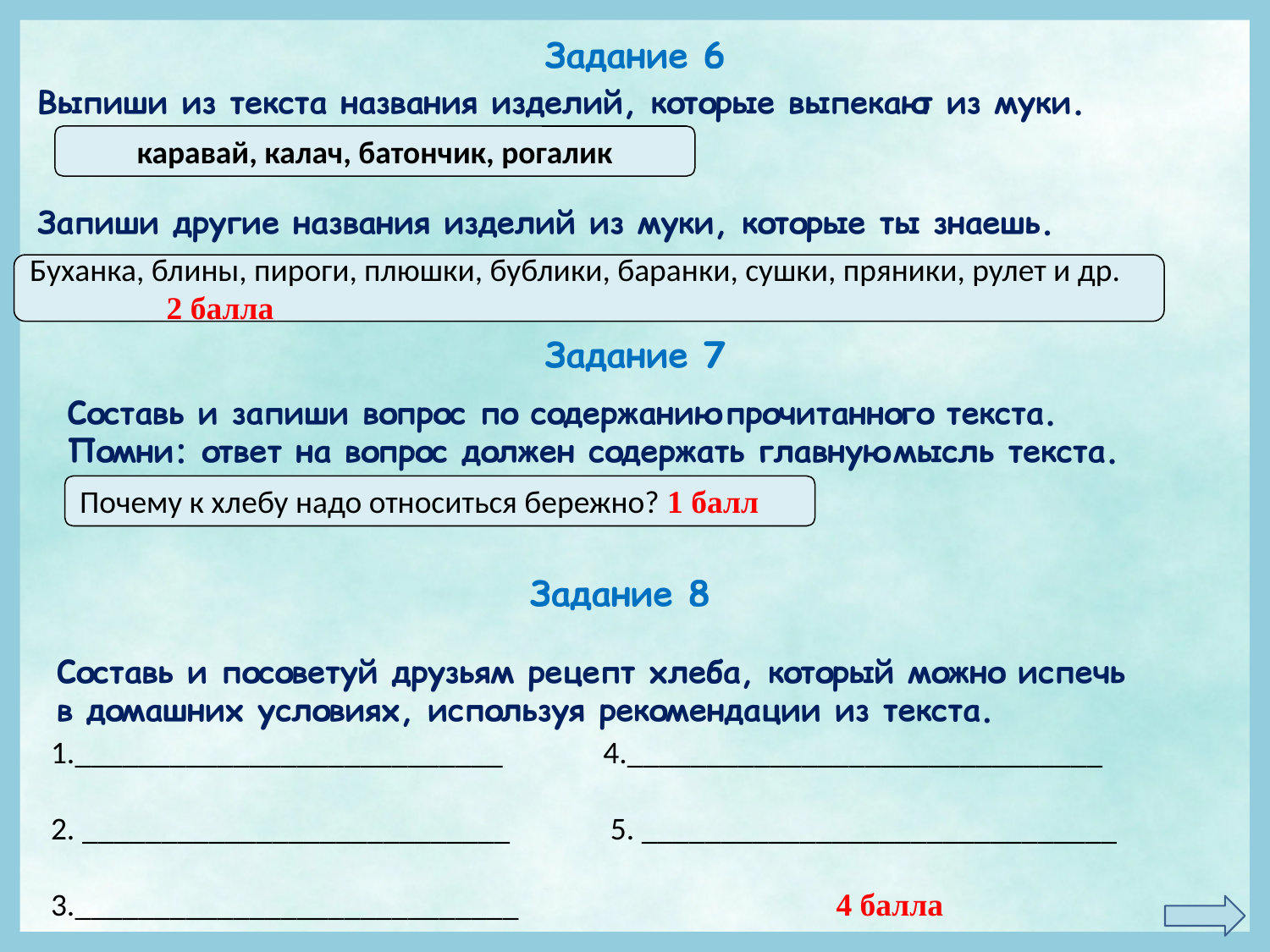

Задание 6
Выпиши из текста названия изделий, которые выпекают из муки.
каравай, калач, батончик, рогалик
Запиши другие названия изделий из муки, которые ты знаешь.
Буханка, блины, пироги, плюшки, бублики, баранки, сушки, пряники, рулет и др.                       2 балла
Задание 7
Составь и запиши вопрос по содержанию прочитанного текста. Помни: ответ на вопрос должен содержать главную мысль текста.
Почему к хлебу надо относиться бережно? 1 балл
Задание 8
Составь и посоветуй друзьям рецепт хлеба, который можно испечь в домашних условиях, используя рекомендации из текста.
1.___________________________              4.______________________________

2. ___________________________              5. ______________________________

3.____________________________                                            4 балла